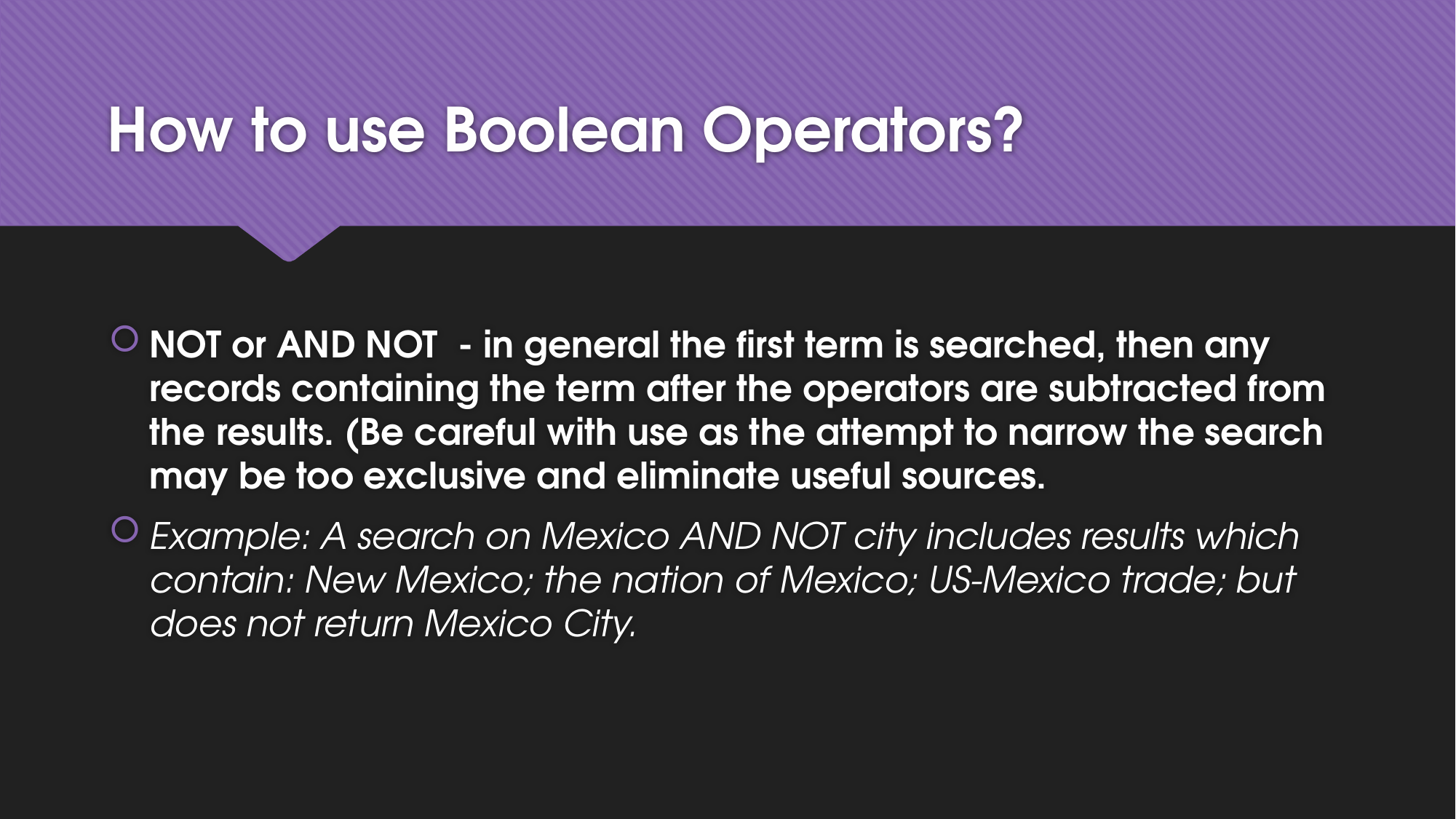

# How to use Boolean Operators?
NOT or AND NOT  - in general the first term is searched, then any records containing the term after the operators are subtracted from the results. (Be careful with use as the attempt to narrow the search may be too exclusive and eliminate useful sources.
Example: A search on Mexico AND NOT city includes results which contain: New Mexico; the nation of Mexico; US-Mexico trade; but does not return Mexico City.